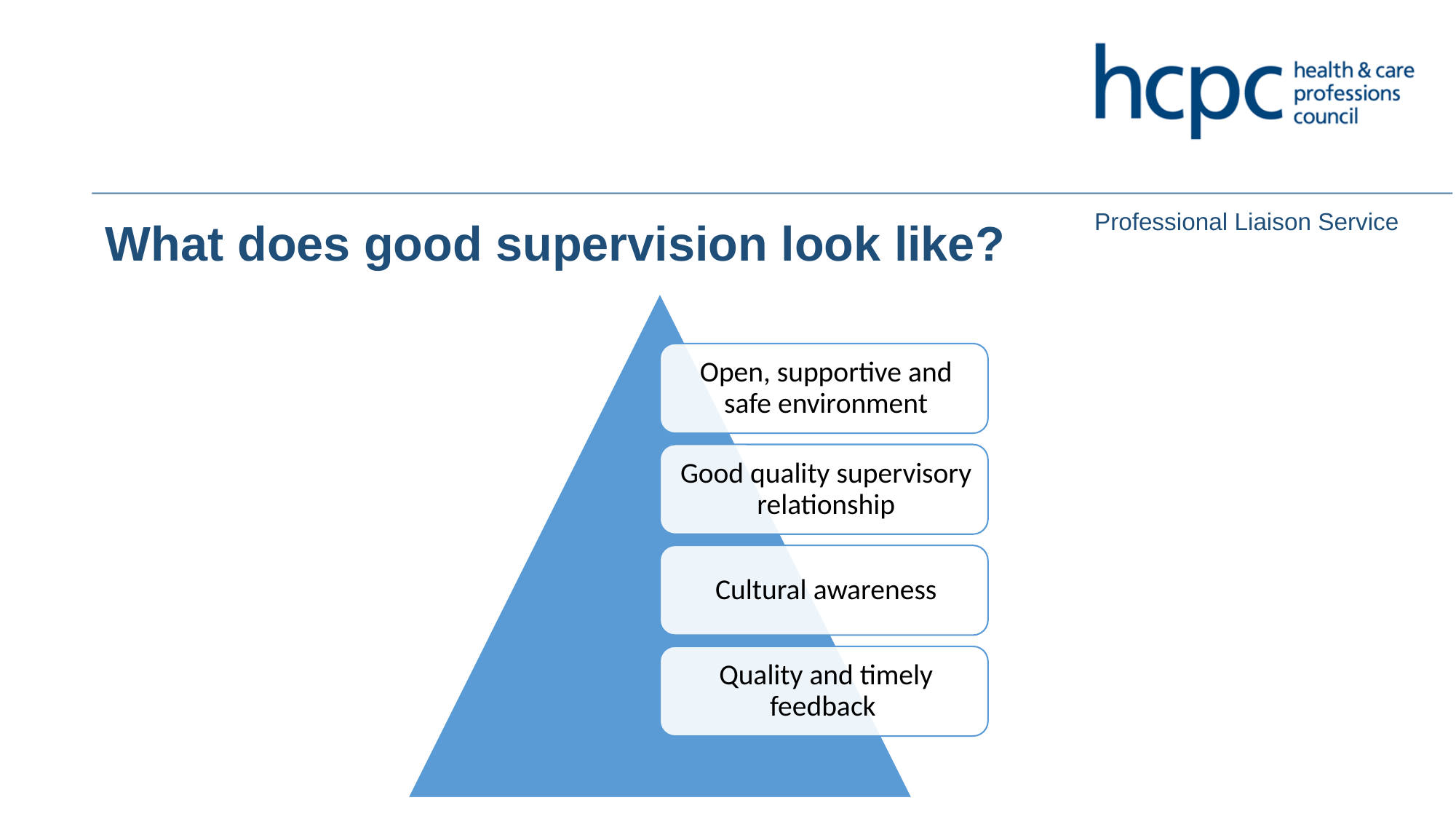

# What does good supervision look like?
Open, supportive and safe environment
Good quality supervisory relationship
Cultural awareness
Quality and timely feedback